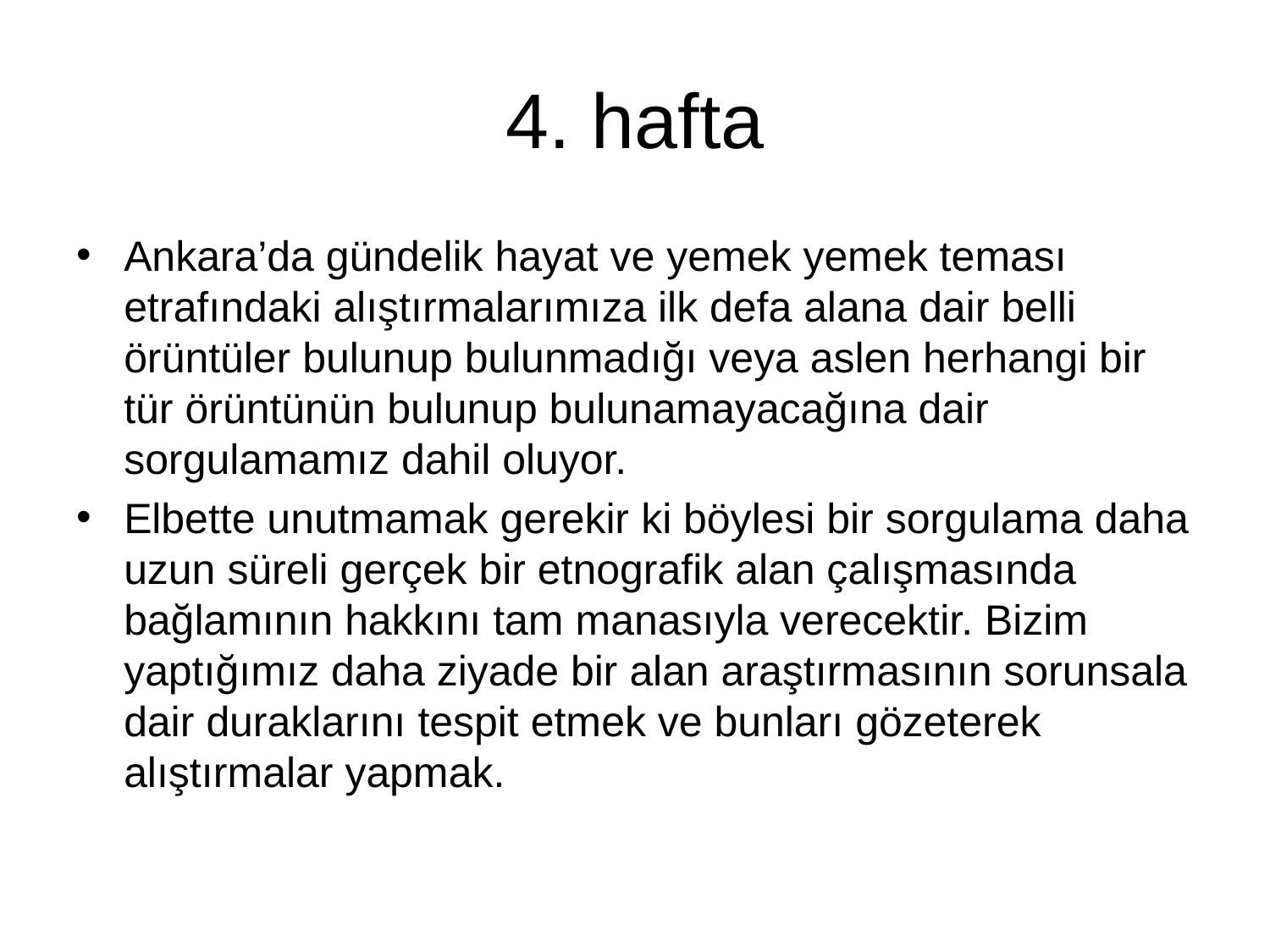

# 4. hafta
Ankara’da gündelik hayat ve yemek yemek teması etrafındaki alıştırmalarımıza ilk defa alana dair belli örüntüler bulunup bulunmadığı veya aslen herhangi bir tür örüntünün bulunup bulunamayacağına dair sorgulamamız dahil oluyor.
Elbette unutmamak gerekir ki böylesi bir sorgulama daha uzun süreli gerçek bir etnografik alan çalışmasında bağlamının hakkını tam manasıyla verecektir. Bizim yaptığımız daha ziyade bir alan araştırmasının sorunsala dair duraklarını tespit etmek ve bunları gözeterek alıştırmalar yapmak.